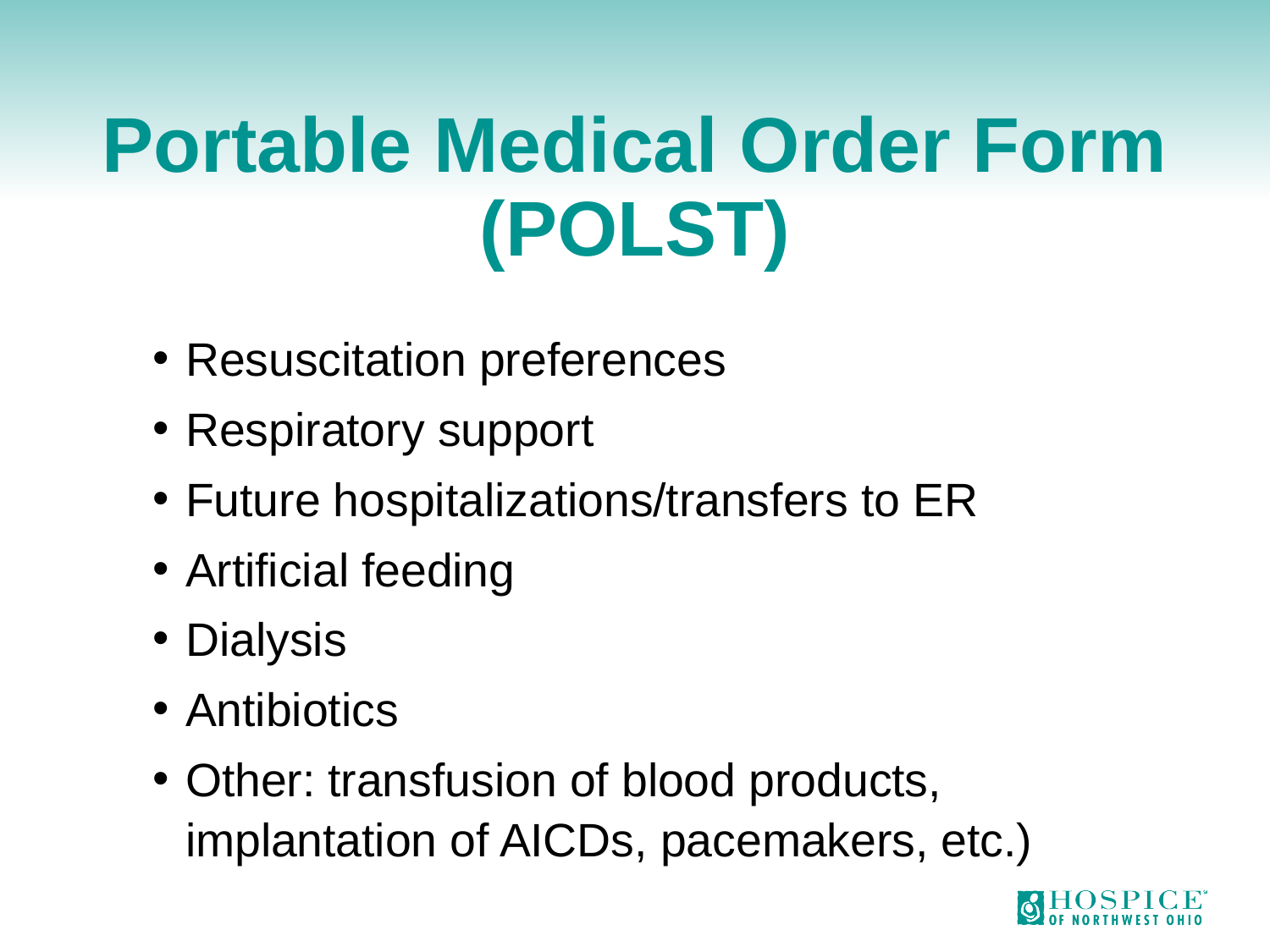

# Portable Medical Order Form (POLST)
Resuscitation preferences
Respiratory support
Future hospitalizations/transfers to ER
Artificial feeding
Dialysis
Antibiotics
Other: transfusion of blood products, implantation of AICDs, pacemakers, etc.)